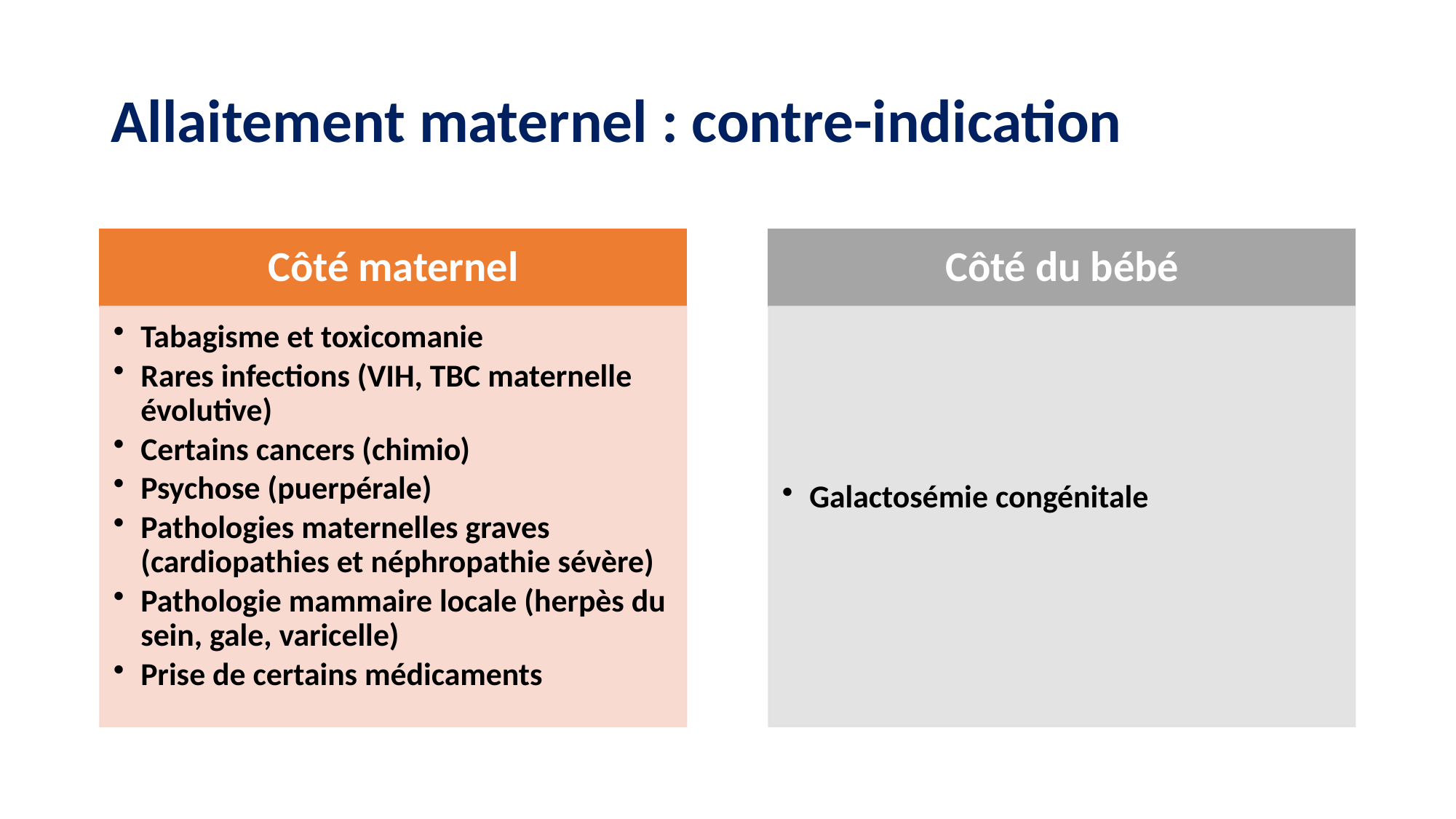

# Allaitement maternel : contre-indication
Côté maternel
Tabagisme et toxicomanie
Rares infections (VIH, TBC maternelle évolutive)
Certains cancers (chimio)
Psychose (puerpérale)
Pathologies maternelles graves (cardiopathies et néphropathie sévère)
Pathologie mammaire locale (herpès du sein, gale, varicelle)
Prise de certains médicaments
Côté du bébé

Galactosémie congénitale